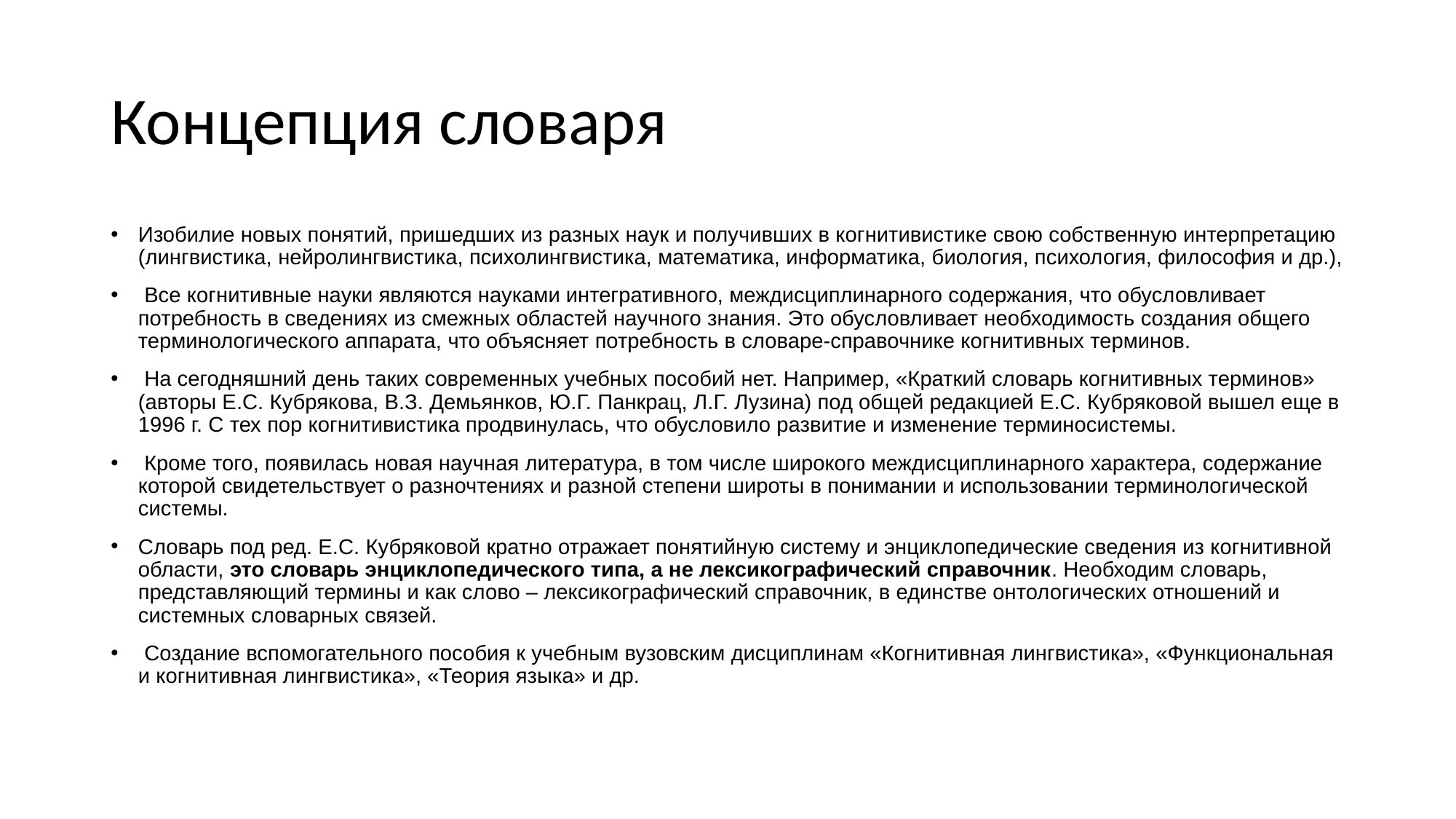

# Концепция словаря
Изобилие новых понятий, пришедших из разных наук и получивших в когнитивистике свою собственную интерпретацию  (лингвистика, нейролингвистика, психолингвистика, математика, информатика, биология, психология, философия и др.),
 Все когнитивные науки являются науками интегративного, междисциплинарного содержания, что обусловливает потребность в сведениях из смежных областей научного знания. Это обусловливает необходимость создания общего терминологического аппарата, что объясняет потребность в словаре-справочнике когнитивных терминов.
 На сегодняшний день таких современных учебных пособий нет. Например, «Краткий словарь когнитивных терминов» (авторы Е.С. Кубрякова, В.З. Демьянков, Ю.Г. Панкрац, Л.Г. Лузина) под общей редакцией Е.С. Кубряковой вышел еще в 1996 г. С тех пор когнитивистика продвинулась, что обусловило развитие и изменение терминосистемы.
 Кроме того, появилась новая научная литература, в том числе широкого междисциплинарного характера, содержание которой свидетельствует о разночтениях и разной степени широты в понимании и использовании терминологической системы.
Словарь под ред. Е.С. Кубряковой кратно отражает понятийную систему и энциклопедические сведения из когнитивной области, это словарь энциклопедического типа, а не лексикографический справочник. Необходим словарь, представляющий термины и как слово – лексикографический справочник, в единстве онтологических отношений и системных словарных связей.
 Создание вспомогательного пособия к учебным вузовским дисциплинам «Когнитивная лингвистика», «Функциональная и когнитивная лингвистика», «Теория языка» и др.